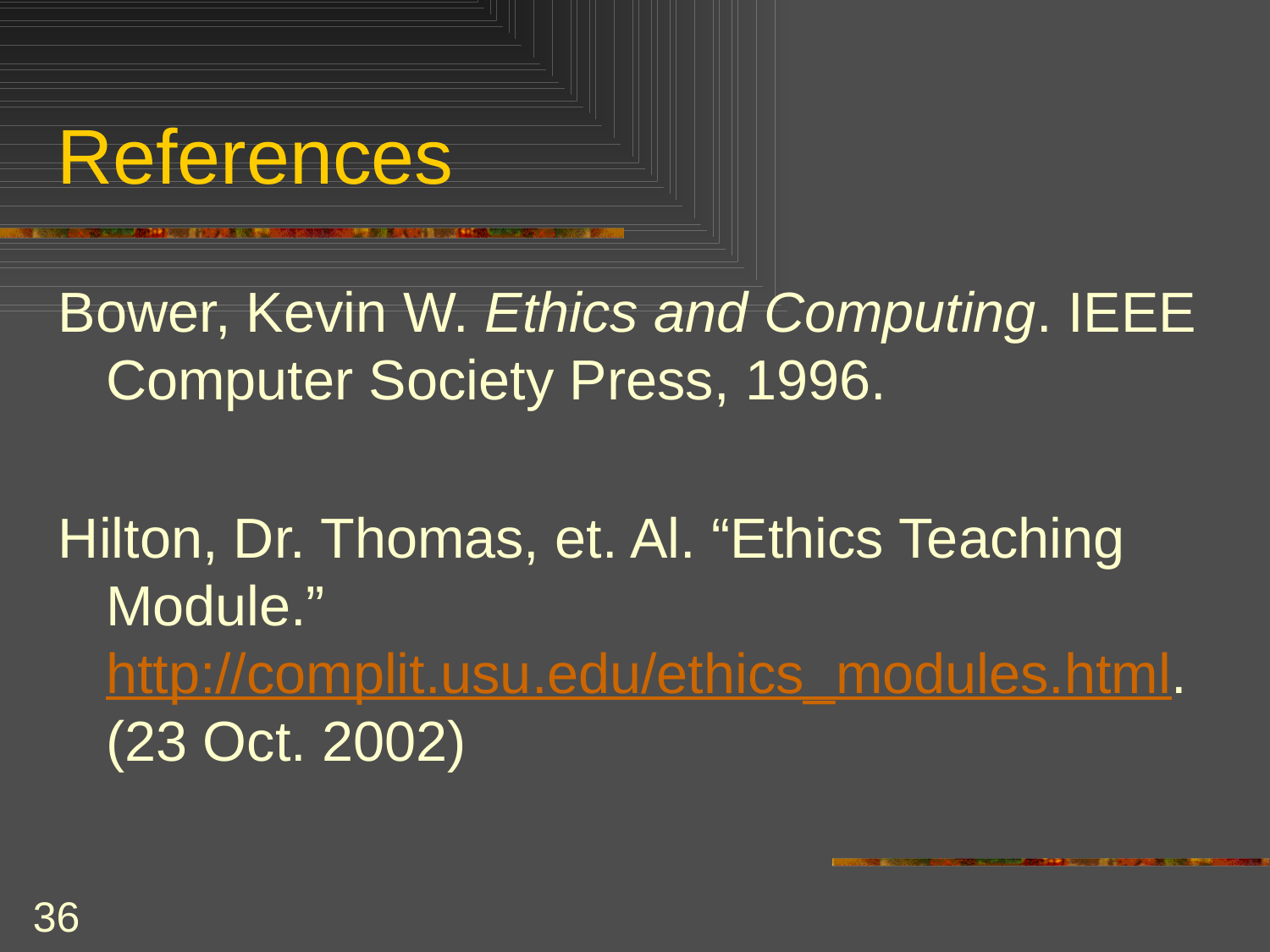

# References
Bower, Kevin W. Ethics and Computing. IEEE Computer Society Press, 1996.

Hilton, Dr. Thomas, et. Al. “Ethics Teaching Module.” http://complit.usu.edu/ethics_modules.html. (23 Oct. 2002)
36